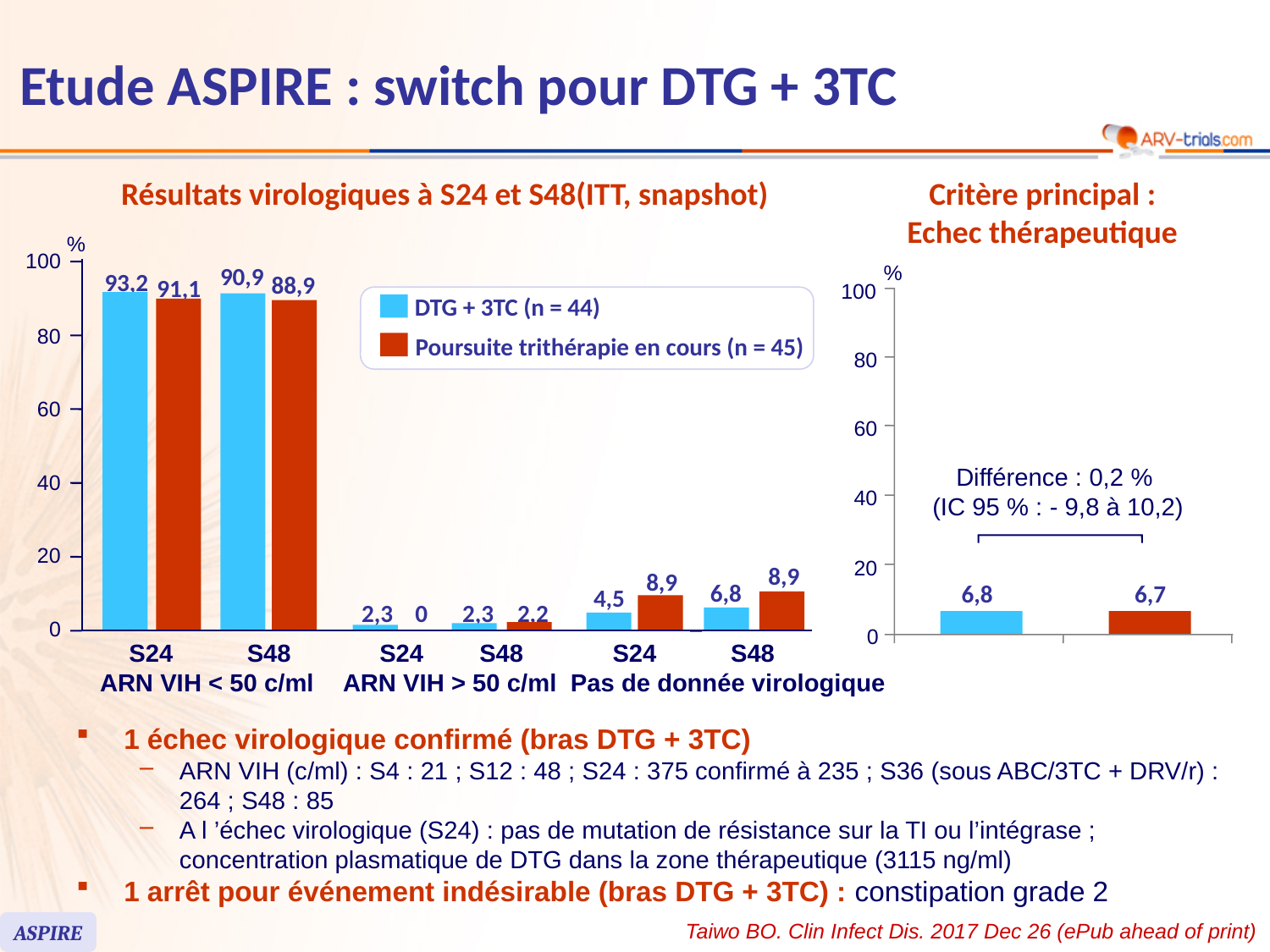

107
# Etude ASPIRE : switch pour DTG + 3TC
Résultats virologiques à S24 et S48(ITT, snapshot)
Critère principal :
Echec thérapeutique
%
100
%

90,9

93,2
88,9
91,1
100

DTG + 3TC (n = 44)

80
Poursuite trithérapie en cours (n = 45)

80

60

60

Différence : 0,2 %
 (IC 95 % : - 9,8 à 10,2)
40

40

20
20

8,9

8,9
6,8
6,8
6,7
4,5

2,3
0
2,3
2,2

0

0

S24
S48
S24
S48
S24
S48

ARN VIH < 50 c/ml
ARN VIH > 50 c/ml
Pas de donnée virologique
1 échec virologique confirmé (bras DTG + 3TC)
ARN VIH (c/ml) : S4 : 21 ; S12 : 48 ; S24 : 375 confirmé à 235 ; S36 (sous ABC/3TC + DRV/r) : 264 ; S48 : 85
A l ’échec virologique (S24) : pas de mutation de résistance sur la TI ou l’intégrase ; concentration plasmatique de DTG dans la zone thérapeutique (3115 ng/ml)
1 arrêt pour événement indésirable (bras DTG + 3TC) : constipation grade 2
Taiwo BO. Clin Infect Dis. 2017 Dec 26 (ePub ahead of print)
ASPIRE